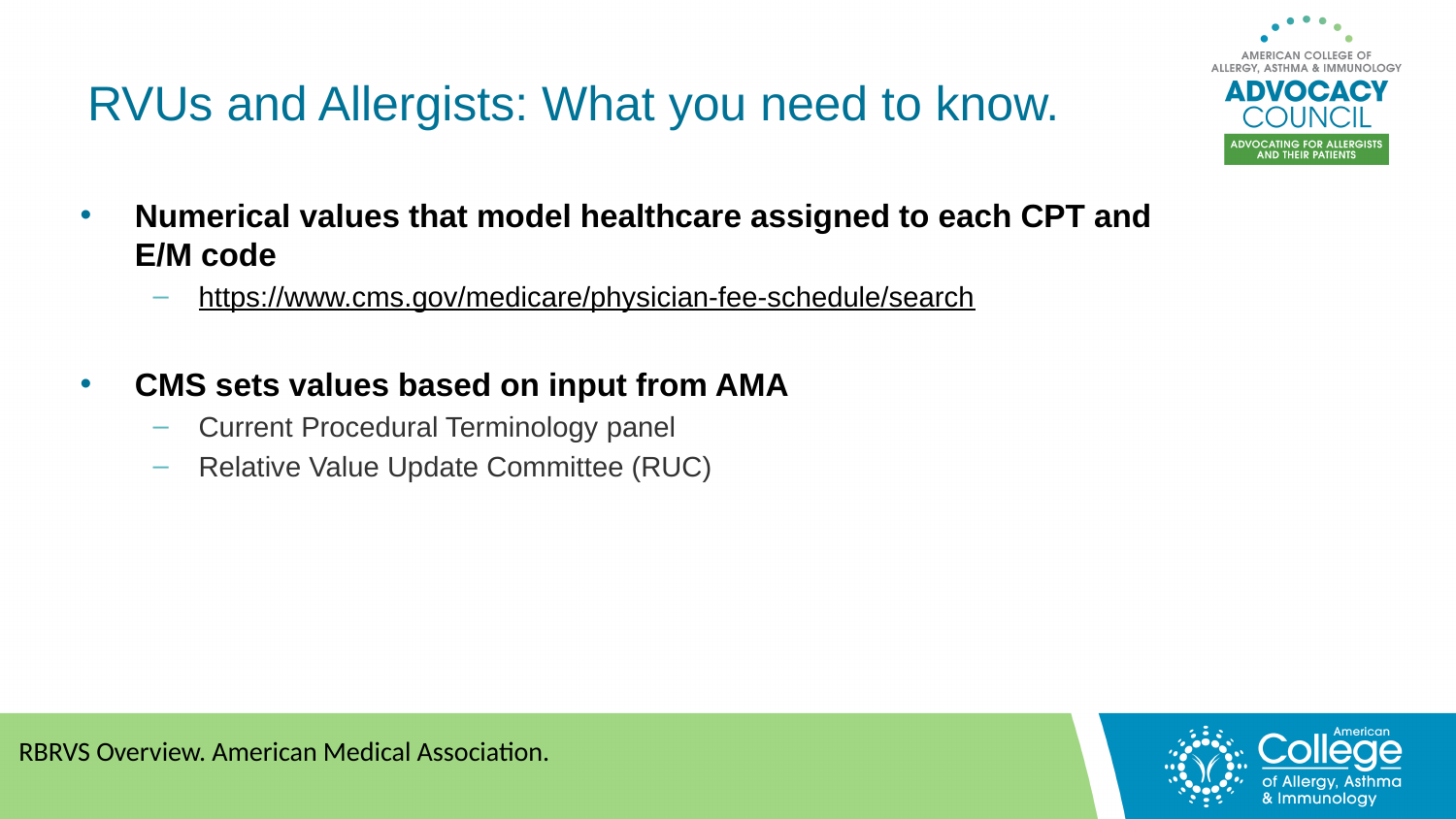

# RVUs and Allergists: What you need to know.
Numerical values that model healthcare assigned to each CPT and E/M code
https://www.cms.gov/medicare/physician-fee-schedule/search

CMS sets values based on input from AMA
Current Procedural Terminology panel
Relative Value Update Committee (RUC)

RBRVS Overview. American Medical Association.